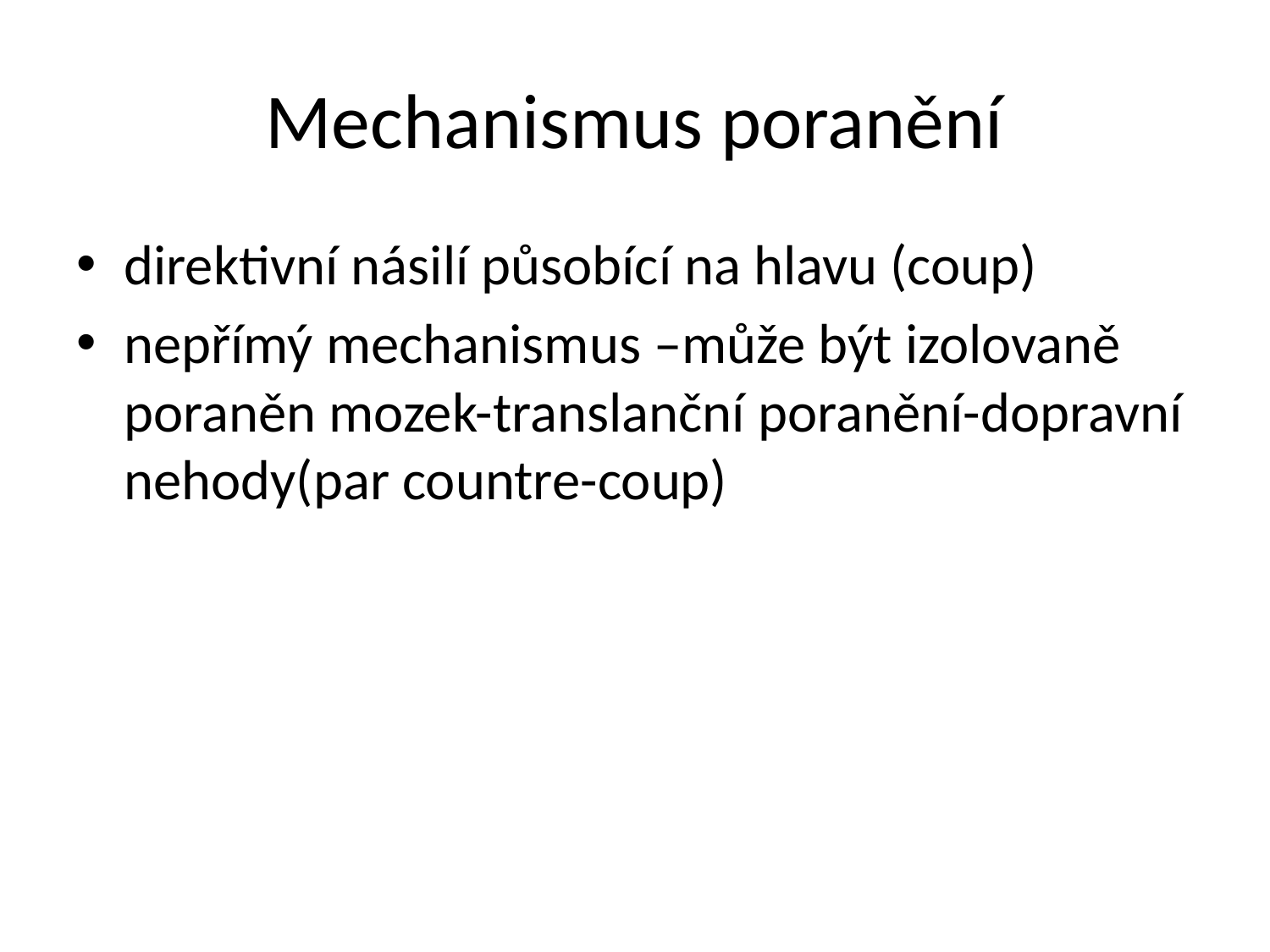

# Mechanismus poranění
direktivní násilí působící na hlavu (coup)
nepřímý mechanismus –může být izolovaně poraněn mozek-translanční poranění-dopravní nehody(par countre-coup)